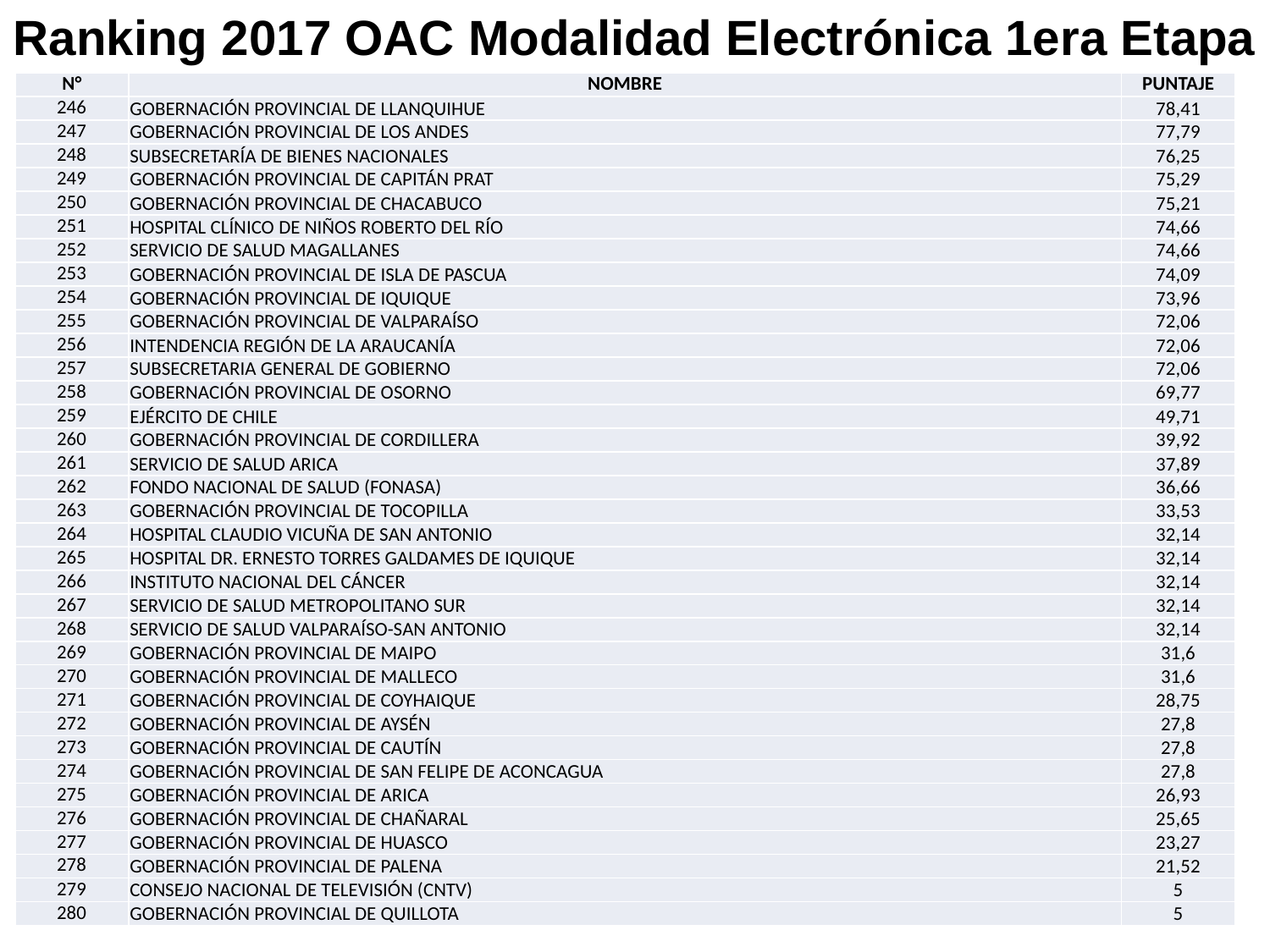

Ranking 2017 OAC Modalidad Electrónica 1era Etapa
| N° | NOMBRE | PUNTAJE |
| --- | --- | --- |
| 246 | GOBERNACIÓN PROVINCIAL DE LLANQUIHUE | 78,41 |
| 247 | GOBERNACIÓN PROVINCIAL DE LOS ANDES | 77,79 |
| 248 | SUBSECRETARÍA DE BIENES NACIONALES | 76,25 |
| 249 | GOBERNACIÓN PROVINCIAL DE CAPITÁN PRAT | 75,29 |
| 250 | GOBERNACIÓN PROVINCIAL DE CHACABUCO | 75,21 |
| 251 | HOSPITAL CLÍNICO DE NIÑOS ROBERTO DEL RÍO | 74,66 |
| 252 | SERVICIO DE SALUD MAGALLANES | 74,66 |
| 253 | GOBERNACIÓN PROVINCIAL DE ISLA DE PASCUA | 74,09 |
| 254 | GOBERNACIÓN PROVINCIAL DE IQUIQUE | 73,96 |
| 255 | GOBERNACIÓN PROVINCIAL DE VALPARAÍSO | 72,06 |
| 256 | INTENDENCIA REGIÓN DE LA ARAUCANÍA | 72,06 |
| 257 | SUBSECRETARIA GENERAL DE GOBIERNO | 72,06 |
| 258 | GOBERNACIÓN PROVINCIAL DE OSORNO | 69,77 |
| 259 | EJÉRCITO DE CHILE | 49,71 |
| 260 | GOBERNACIÓN PROVINCIAL DE CORDILLERA | 39,92 |
| 261 | SERVICIO DE SALUD ARICA | 37,89 |
| 262 | FONDO NACIONAL DE SALUD (FONASA) | 36,66 |
| 263 | GOBERNACIÓN PROVINCIAL DE TOCOPILLA | 33,53 |
| 264 | HOSPITAL CLAUDIO VICUÑA DE SAN ANTONIO | 32,14 |
| 265 | HOSPITAL DR. ERNESTO TORRES GALDAMES DE IQUIQUE | 32,14 |
| 266 | INSTITUTO NACIONAL DEL CÁNCER | 32,14 |
| 267 | SERVICIO DE SALUD METROPOLITANO SUR | 32,14 |
| 268 | SERVICIO DE SALUD VALPARAÍSO-SAN ANTONIO | 32,14 |
| 269 | GOBERNACIÓN PROVINCIAL DE MAIPO | 31,6 |
| 270 | GOBERNACIÓN PROVINCIAL DE MALLECO | 31,6 |
| 271 | GOBERNACIÓN PROVINCIAL DE COYHAIQUE | 28,75 |
| 272 | GOBERNACIÓN PROVINCIAL DE AYSÉN | 27,8 |
| 273 | GOBERNACIÓN PROVINCIAL DE CAUTÍN | 27,8 |
| 274 | GOBERNACIÓN PROVINCIAL DE SAN FELIPE DE ACONCAGUA | 27,8 |
| 275 | GOBERNACIÓN PROVINCIAL DE ARICA | 26,93 |
| 276 | GOBERNACIÓN PROVINCIAL DE CHAÑARAL | 25,65 |
| 277 | GOBERNACIÓN PROVINCIAL DE HUASCO | 23,27 |
| 278 | GOBERNACIÓN PROVINCIAL DE PALENA | 21,52 |
| 279 | CONSEJO NACIONAL DE TELEVISIÓN (CNTV) | 5 |
| 280 | GOBERNACIÓN PROVINCIAL DE QUILLOTA | 5 |